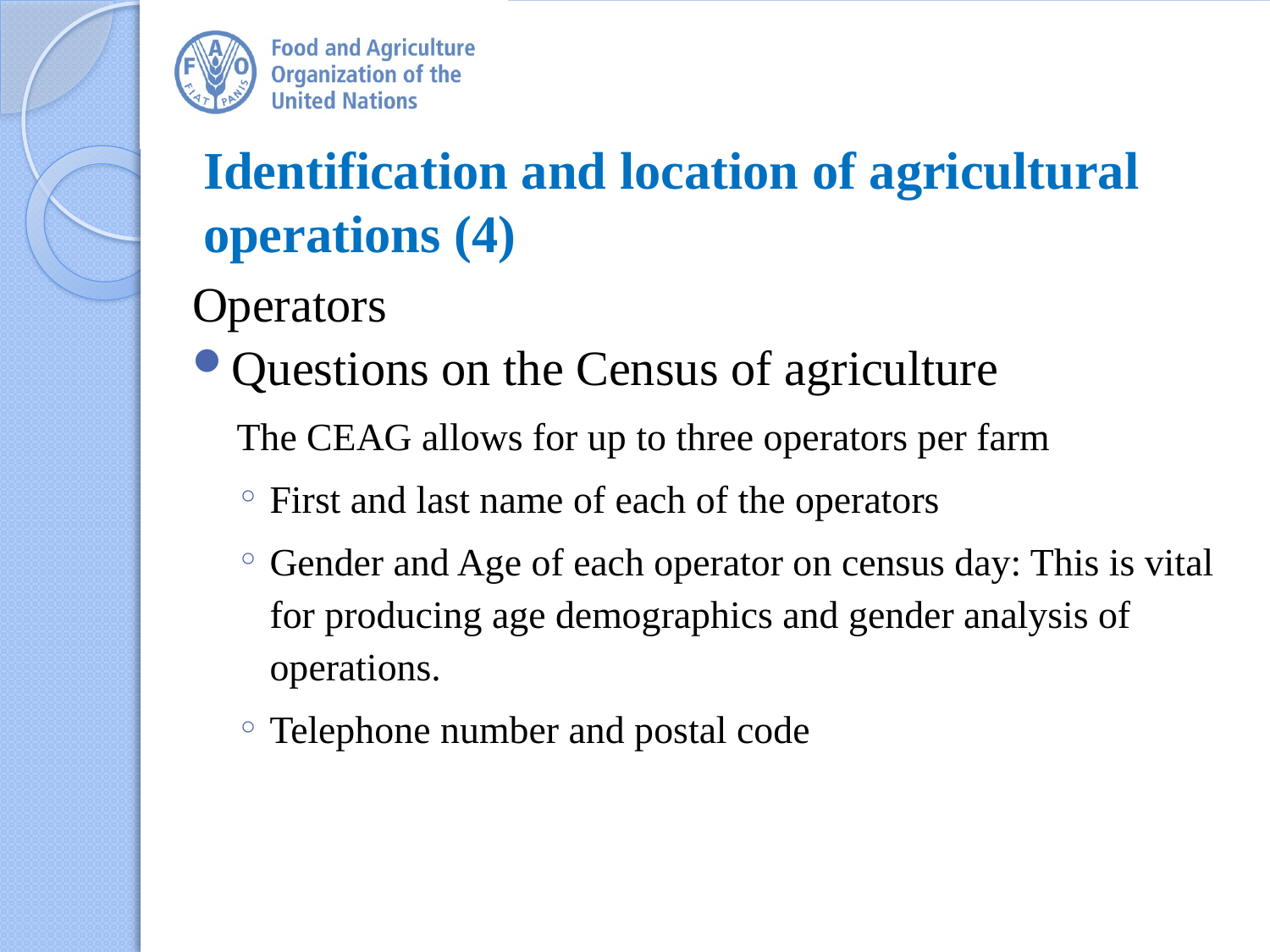

# Identification and location of agricultural operations (4)
Operators
Questions on the Census of agriculture
The CEAG allows for up to three operators per farm
First and last name of each of the operators
Gender and Age of each operator on census day: This is vital for producing age demographics and gender analysis of operations.
Telephone number and postal code